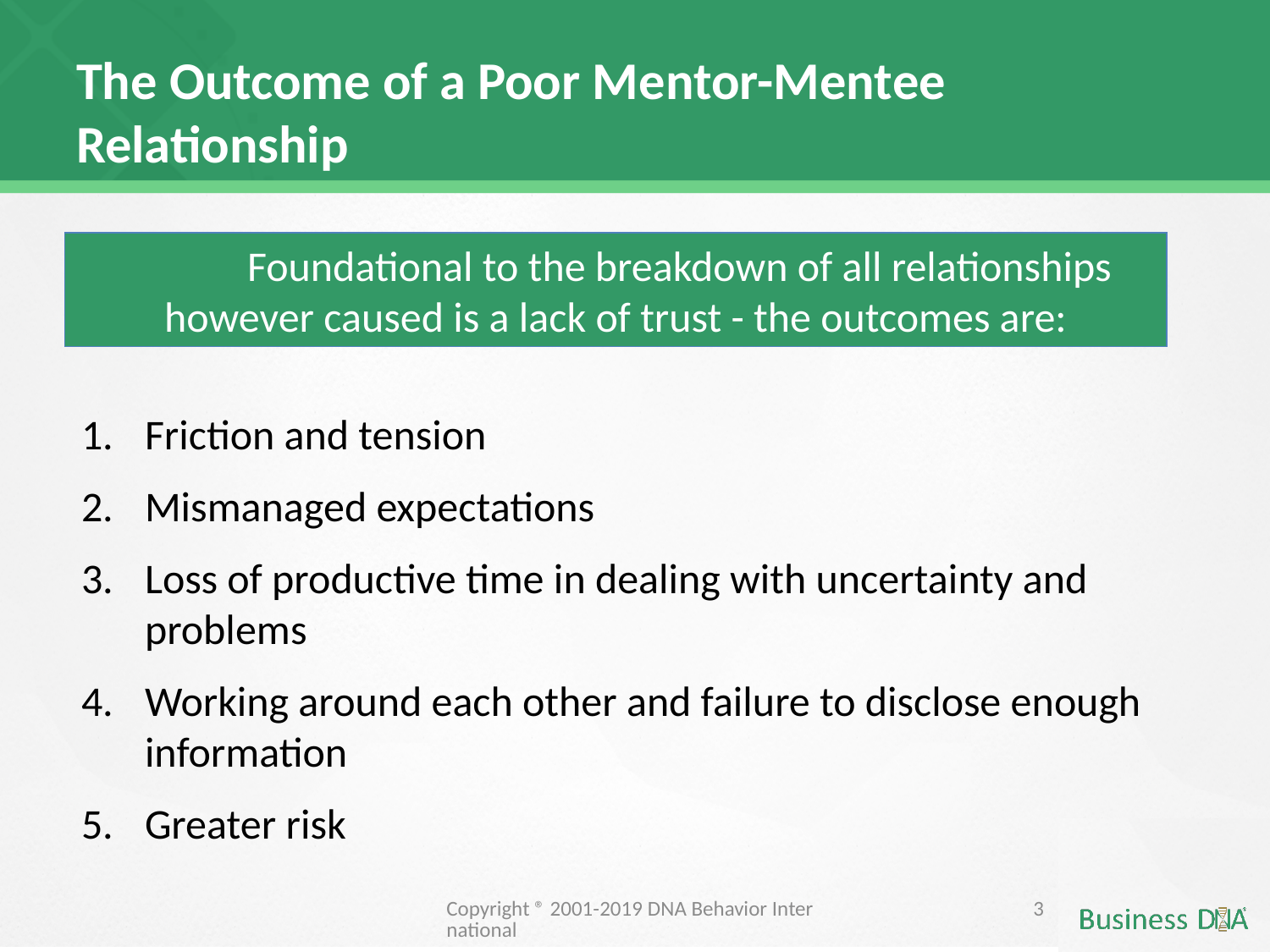

# The Outcome of a Poor Mentor-Mentee Relationship
	Foundational to the breakdown of all relationships however caused is a lack of trust - the outcomes are:
Friction and tension
Mismanaged expectations
Loss of productive time in dealing with uncertainty and problems
Working around each other and failure to disclose enough information
Greater risk
Copyright ® 2001-2019 DNA Behavior International
3